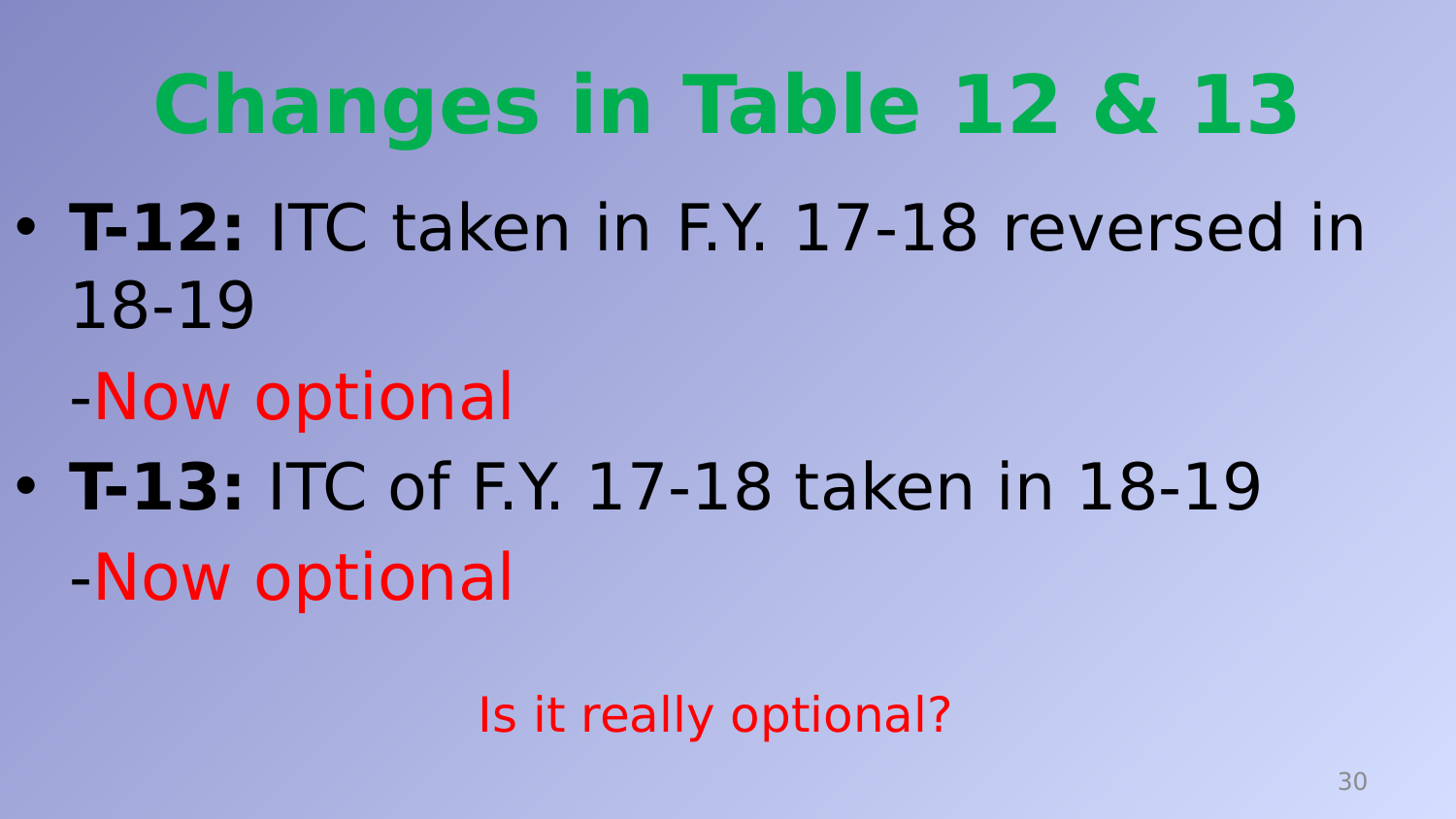

# Changes in Table 12 & 13
T-12: ITC taken in F.Y. 17-18 reversed in 18-19
	-Now optional
T-13: ITC of F.Y. 17-18 taken in 18-19
	-Now optional

Is it really optional?
30